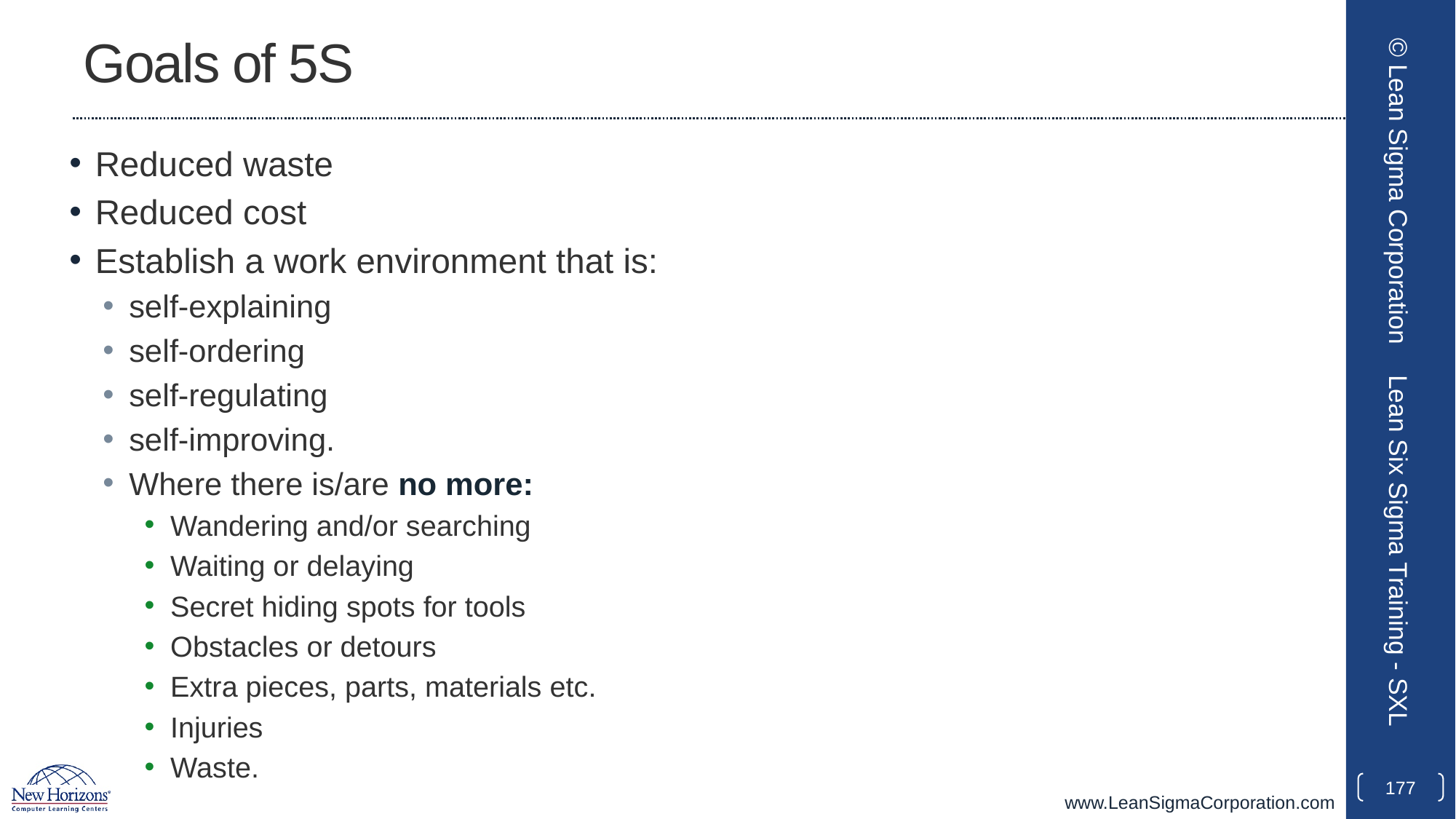

# Goals of 5S
Reduced waste
Reduced cost
Establish a work environment that is:
self-explaining
self-ordering
self-regulating
self-improving.
Where there is/are no more:
Wandering and/or searching
Waiting or delaying
Secret hiding spots for tools
Obstacles or detours
Extra pieces, parts, materials etc.
Injuries
Waste.
© Lean Sigma Corporation
Lean Six Sigma Training - SXL
177